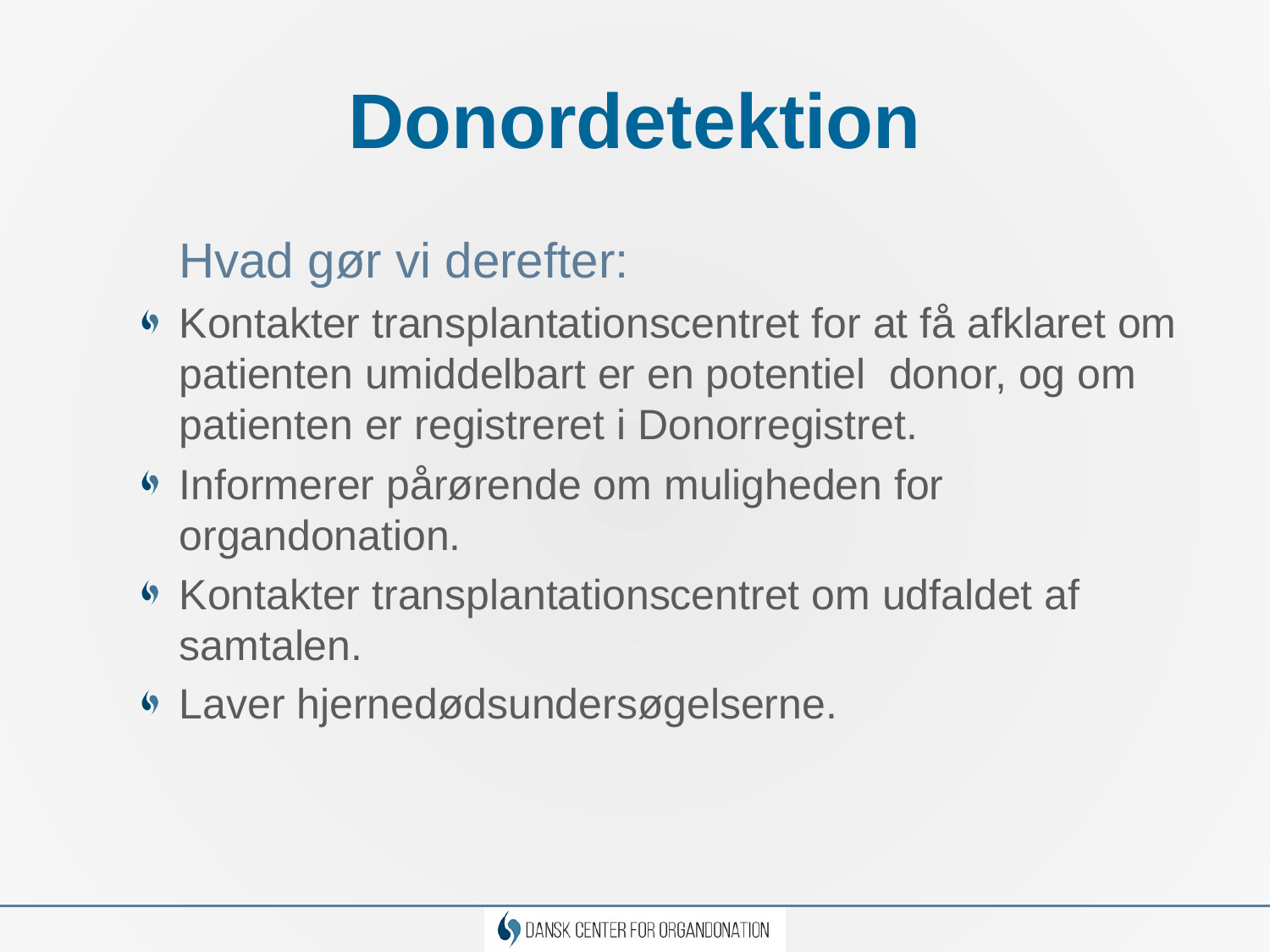

# Donordetektion
	    Hvad gør vi derefter:
Kontakter transplantationscentret for at få afklaret om patienten umiddelbart er en potentiel  donor, og om patienten er registreret i Donorregistret.
Informerer pårørende om muligheden for organdonation.
Kontakter transplantationscentret om udfaldet af samtalen.
Laver hjernedødsundersøgelserne.